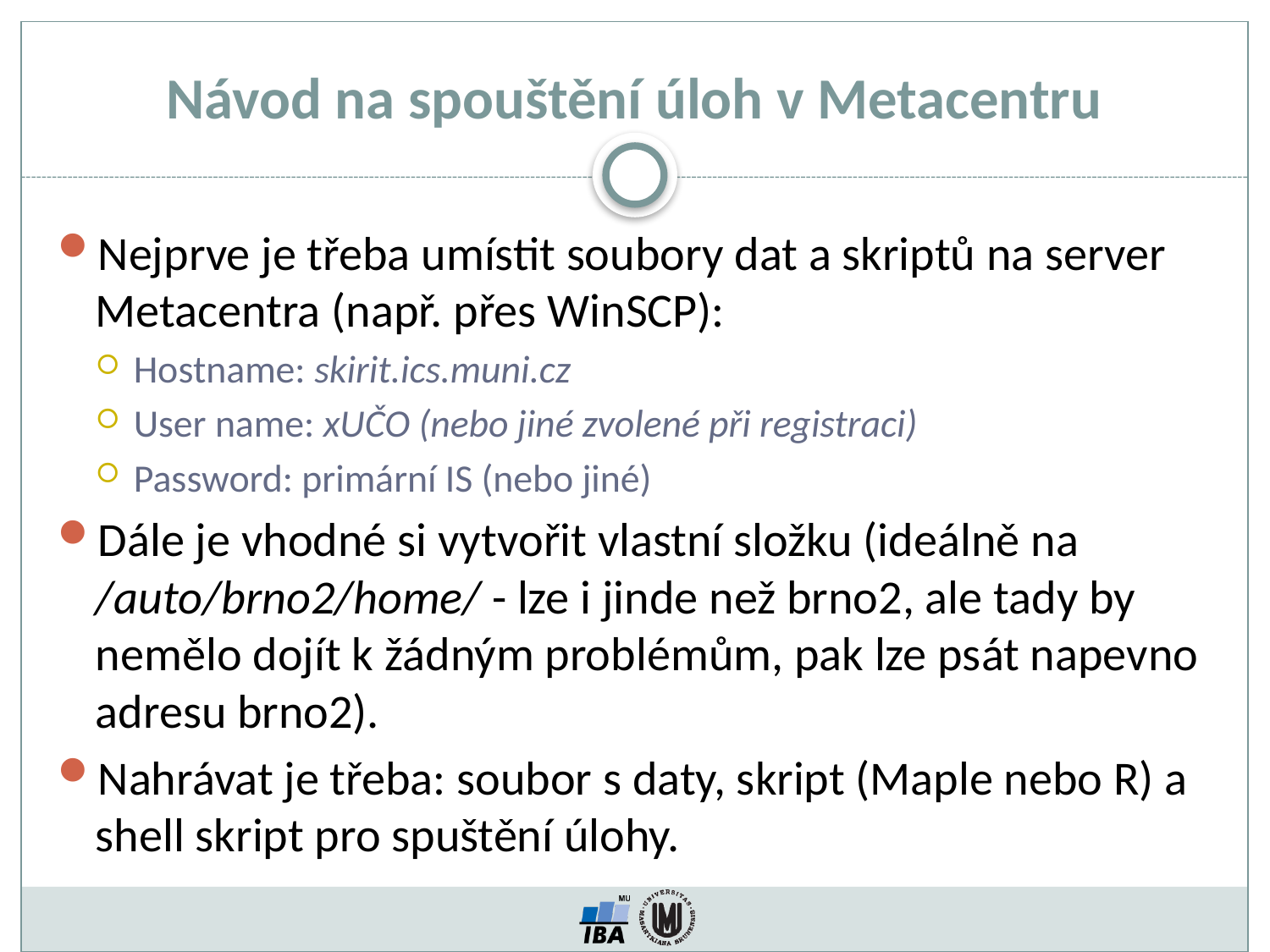

Návod na spouštění úloh v Metacentru
Nejprve je třeba umístit soubory dat a skriptů na server Metacentra (např. přes WinSCP):
Hostname: skirit.ics.muni.cz
User name: xUČO (nebo jiné zvolené při registraci)
Password: primární IS (nebo jiné)
Dále je vhodné si vytvořit vlastní složku (ideálně na /auto/brno2/home/ - lze i jinde než brno2, ale tady by nemělo dojít k žádným problémům, pak lze psát napevno adresu brno2).
Nahrávat je třeba: soubor s daty, skript (Maple nebo R) a shell skript pro spuštění úlohy.